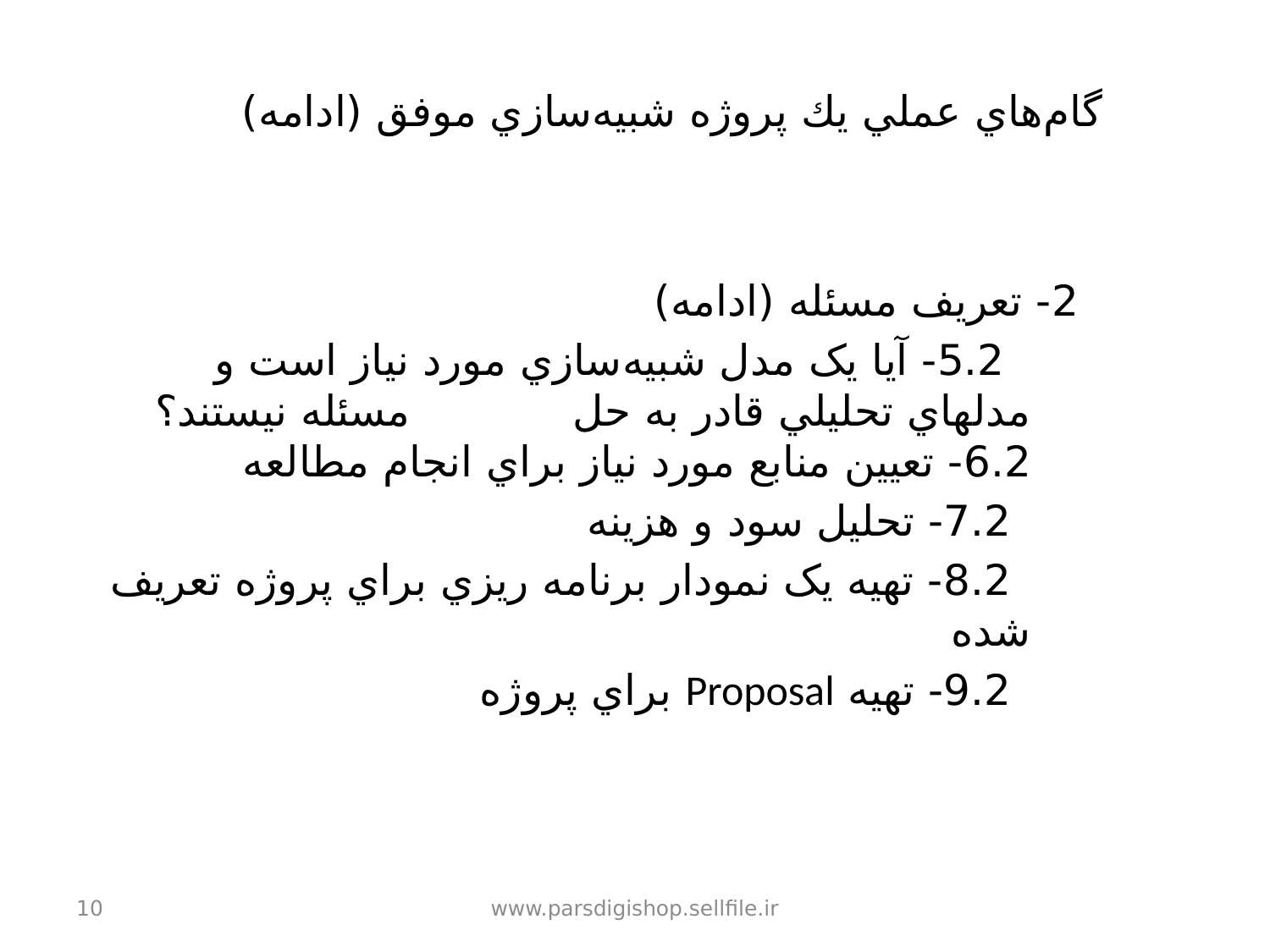

# گام‌هاي عملي يك پروژه شبيه‌سازي موفق (ادامه)
2- تعريف مسئله (ادامه)
     5.2- آيا يک مدل شبيه‌سازي مورد نياز است و مدلهاي تحليلي قادر به حل            	مسئله نيستند؟
6.2- تعيين منابع مورد نياز براي انجام مطالعه
     7.2- تحليل سود و هزينه
     8.2- تهيه يک نمودار برنامه ريزي براي پروژه تعريف شده
     9.2- تهيه Proposal براي پروژه

10
www.parsdigishop.sellfile.ir